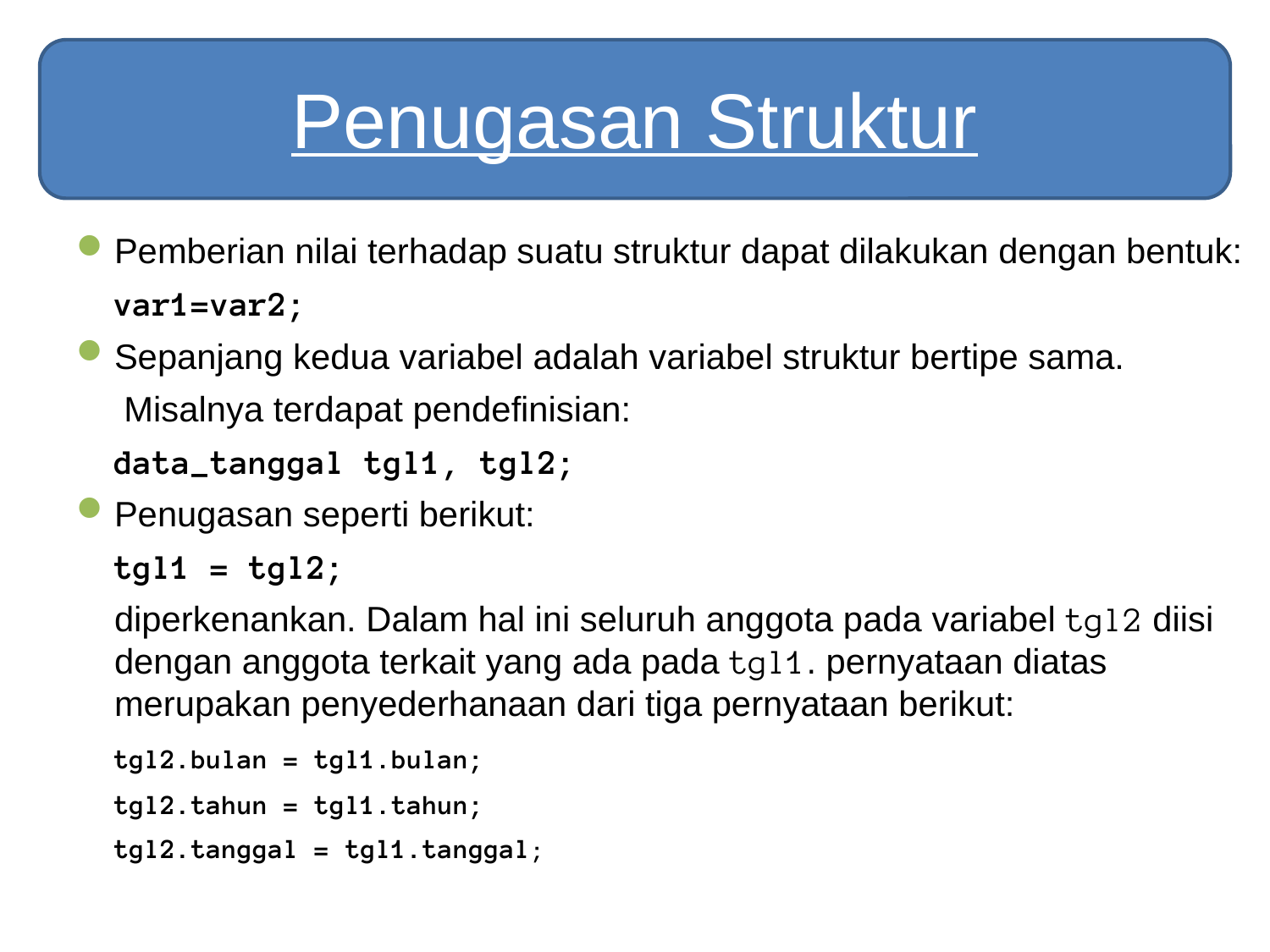

# Penugasan Struktur
Pemberian nilai terhadap suatu struktur dapat dilakukan dengan bentuk:
	var1=var2;
Sepanjang kedua variabel adalah variabel struktur bertipe sama.
	 Misalnya terdapat pendefinisian:
	data_tanggal tgl1, tgl2;
Penugasan seperti berikut:
	tgl1 = tgl2;
	diperkenankan. Dalam hal ini seluruh anggota pada variabel tgl2 diisi dengan anggota terkait yang ada pada tgl1. pernyataan diatas merupakan penyederhanaan dari tiga pernyataan berikut:
	tgl2.bulan = tgl1.bulan;
	tgl2.tahun = tgl1.tahun;
	tgl2.tanggal = tgl1.tanggal;